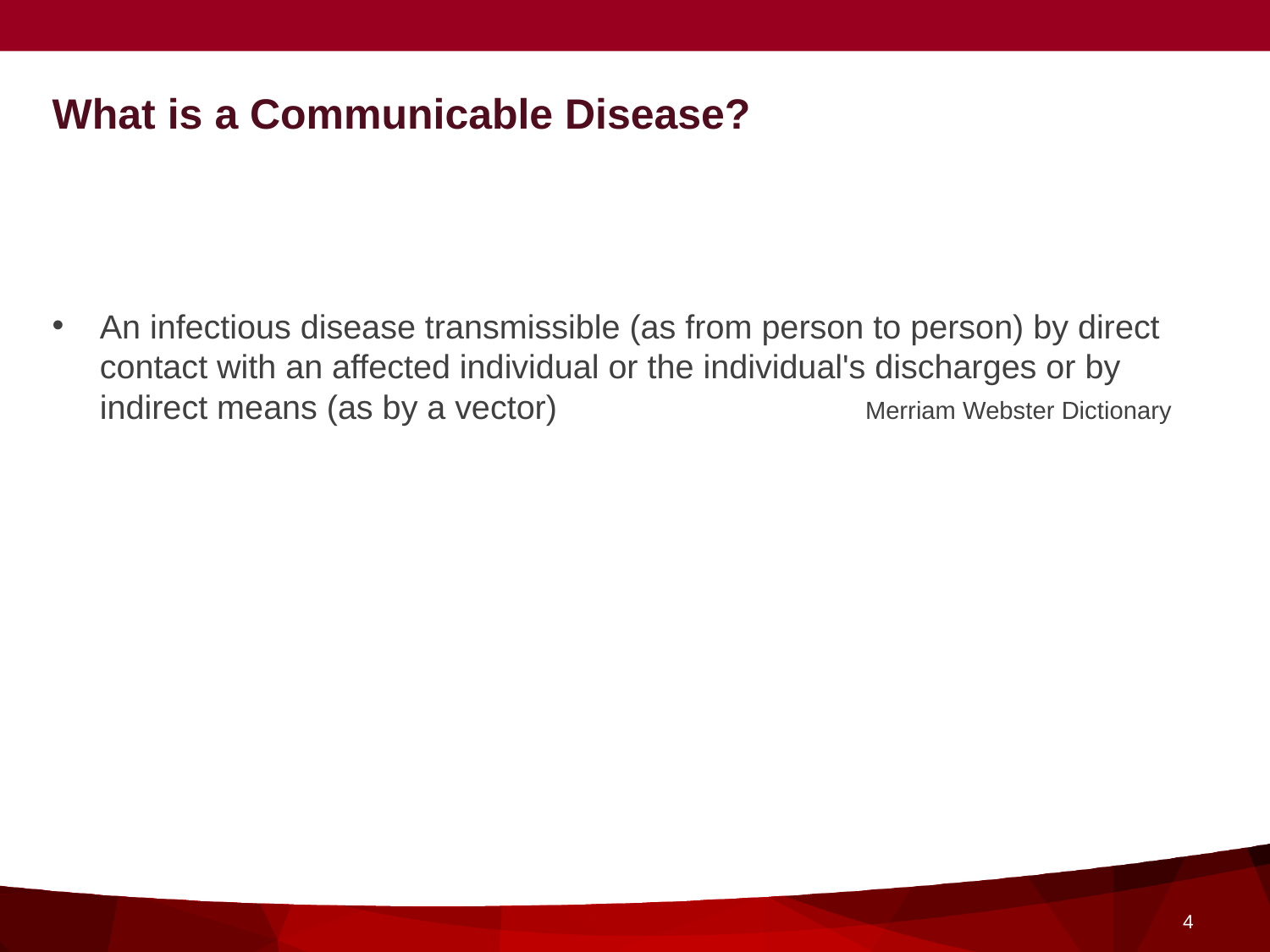

# What is a Communicable Disease?

An infectious disease transmissible (as from person to person) by direct contact with an affected individual or the individual's discharges or by indirect means (as by a vector)                                 Merriam Webster Dictionary

4